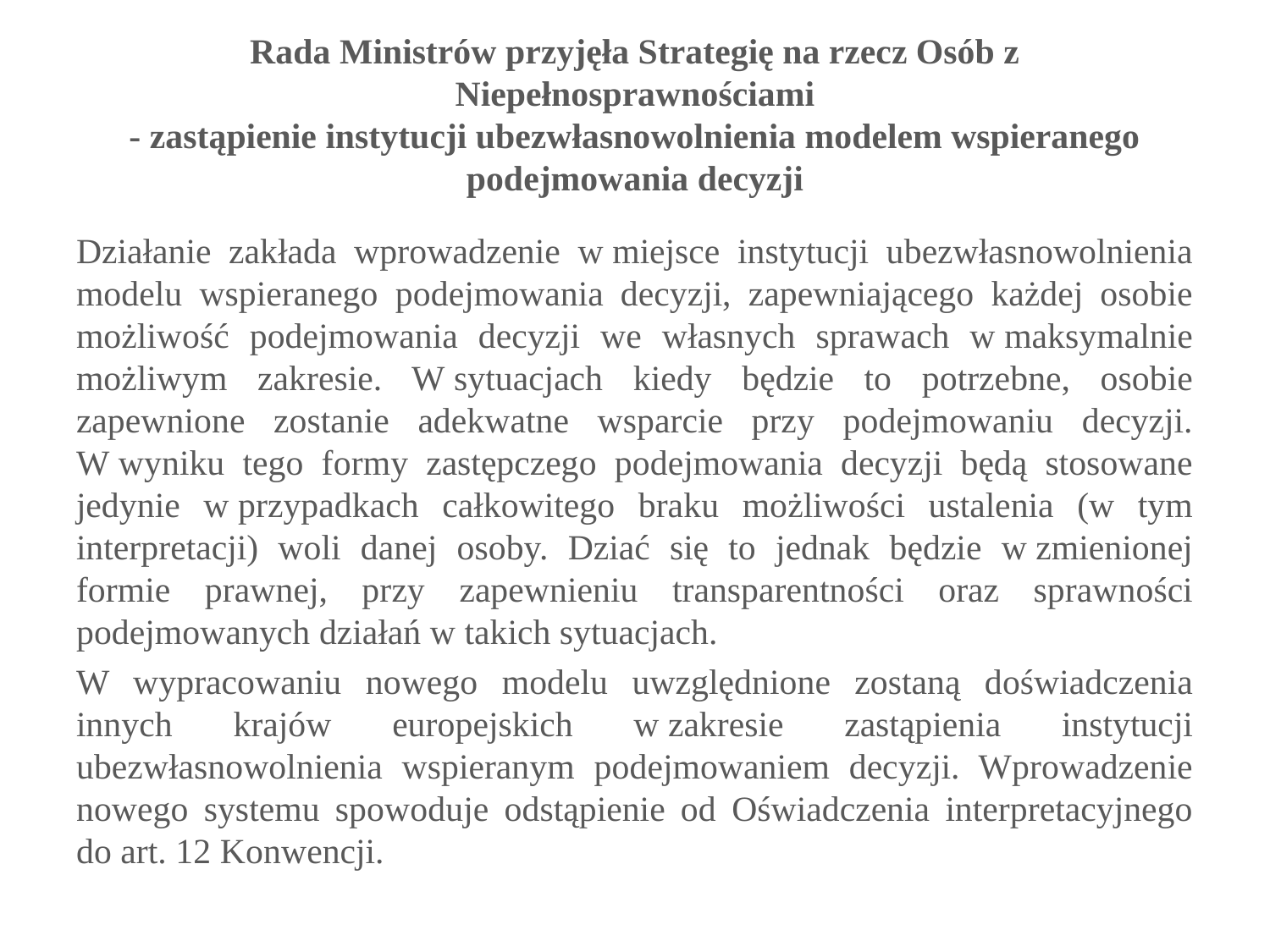

# Rada Ministrów przyjęła Strategię na rzecz Osób z Niepełnosprawnościami - zastąpienie instytucji ubezwłasnowolnienia modelem wspieranego podejmowania decyzji
Działanie zakłada wprowadzenie w miejsce instytucji ubezwłasnowolnienia modelu wspieranego podejmowania decyzji, zapewniającego każdej osobie możliwość podejmowania decyzji we własnych sprawach w maksymalnie możliwym zakresie. W sytuacjach kiedy będzie to potrzebne, osobie zapewnione zostanie adekwatne wsparcie przy podejmowaniu decyzji. W wyniku tego formy zastępczego podejmowania decyzji będą stosowane jedynie w przypadkach całkowitego braku możliwości ustalenia (w tym interpretacji) woli danej osoby. Dziać się to jednak będzie w zmienionej formie prawnej, przy zapewnieniu transparentności oraz sprawności podejmowanych działań w takich sytuacjach.
W wypracowaniu nowego modelu uwzględnione zostaną doświadczenia innych krajów europejskich w zakresie zastąpienia instytucji ubezwłasnowolnienia wspieranym podejmowaniem decyzji. Wprowadzenie nowego systemu spowoduje odstąpienie od Oświadczenia interpretacyjnego do art. 12 Konwencji.